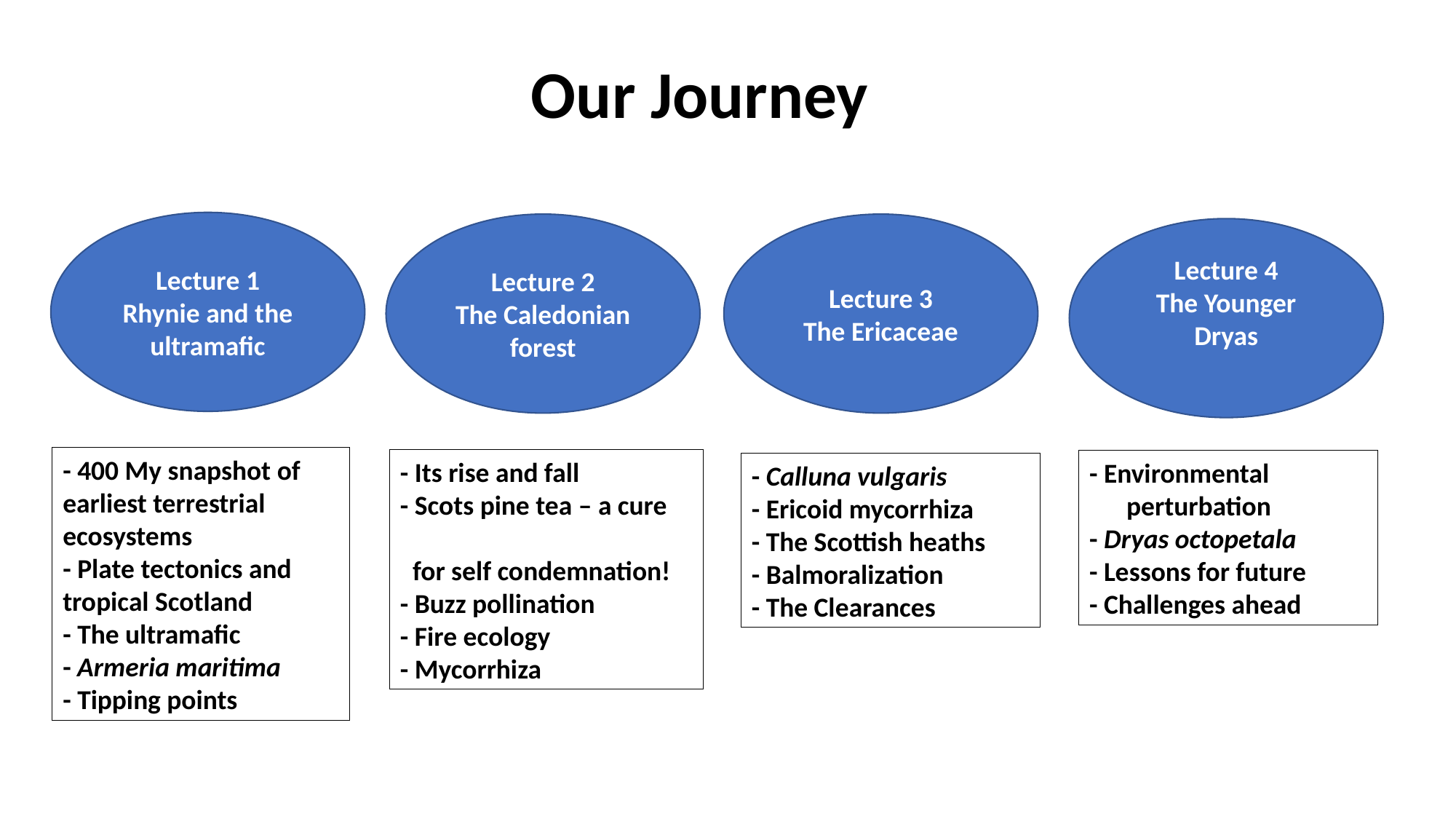

# Our Journey
Lecture 1
Rhynie and the ultramafic
Lecture 2
The Caledonian forest
Lecture 3
The Ericaceae

Lecture 4
The Younger Dryas

- 400 My snapshot of earliest terrestrial ecosystems
- Plate tectonics and tropical Scotland
- The ultramafic
- Armeria maritima
- Tipping points
- Its rise and fall
- Scots pine tea – a cure
  for self condemnation!
- Buzz pollination
- Fire ecology
- Mycorrhiza
- Environmental
      perturbation
- Dryas octopetala
- Lessons for future
- Challenges ahead
- Calluna vulgaris
- Ericoid mycorrhiza
- The Scottish heaths
- Balmoralization
- The Clearances